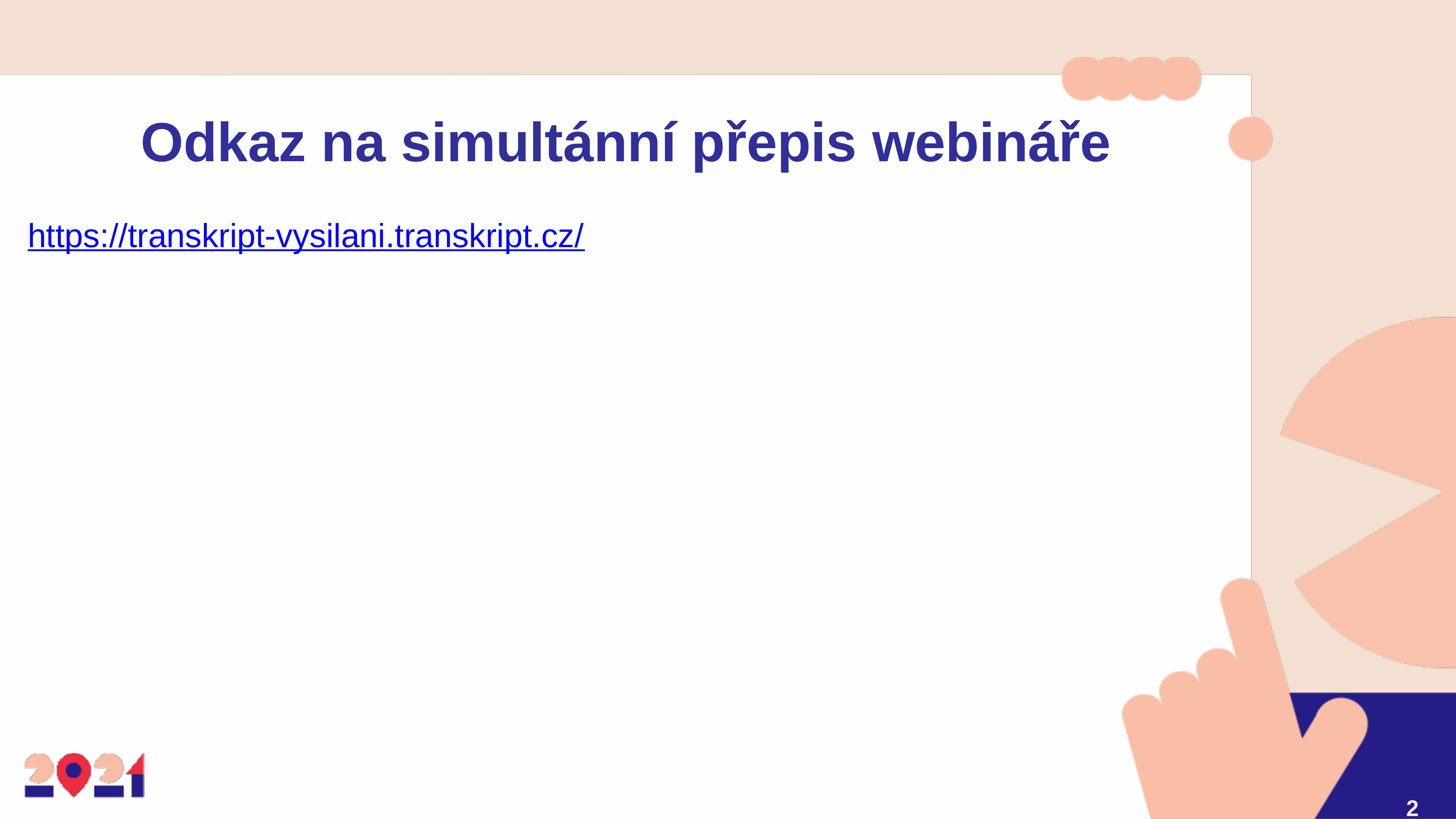

# Odkaz na simultánní přepis webináře
https://transkript-vysilani.transkript.cz/